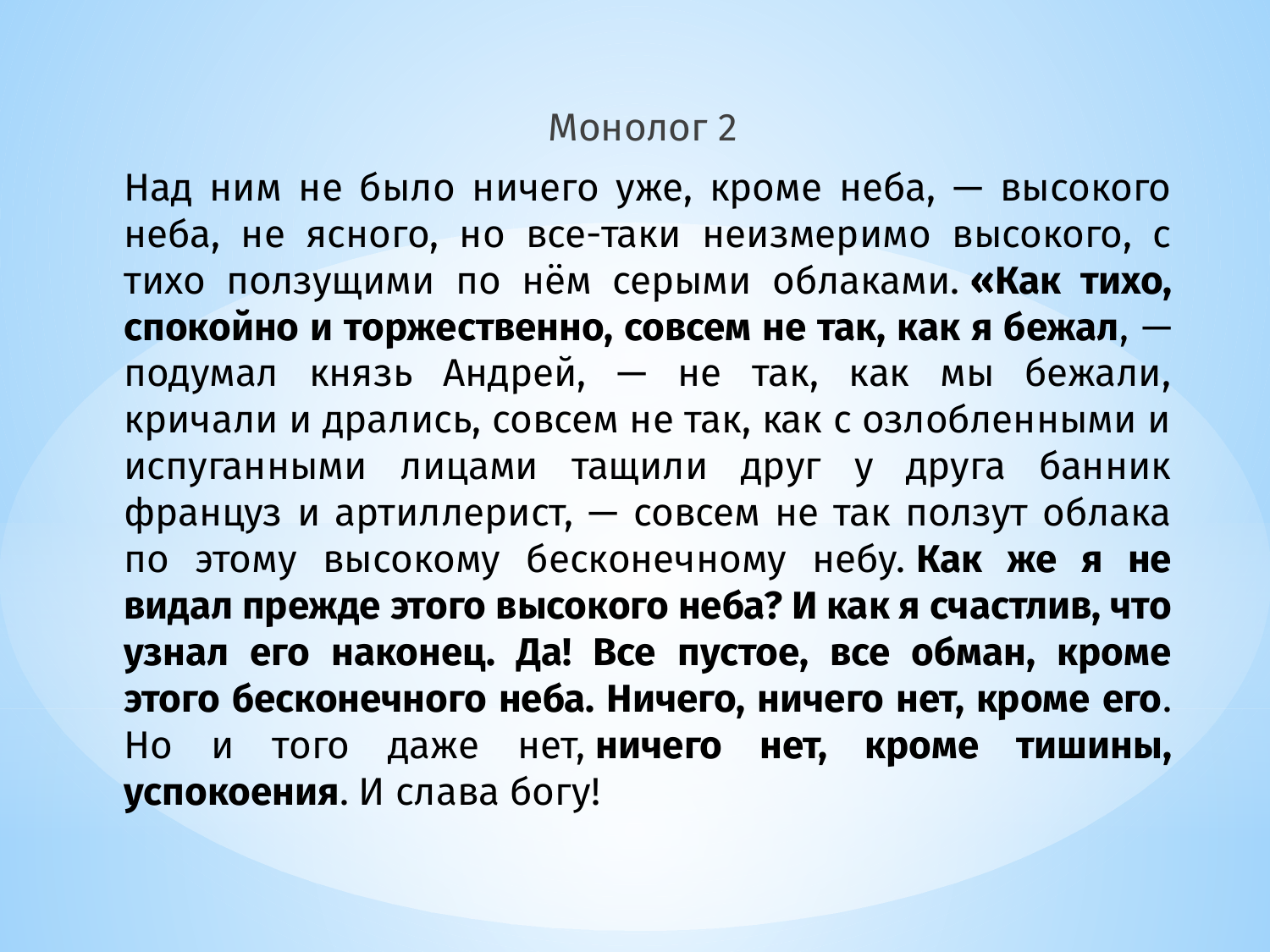

Монолог 2
Над ним не было ничего уже, кроме неба, — высокого неба, не ясного, но все-таки неизмеримо высокого, с тихо ползущими по нём серыми облаками. «Как тихо, спокойно и торжественно, совсем не так, как я бежал, — подумал князь Андрей, — не так, как мы бежали, кричали и дрались, совсем не так, как с озлобленными и испуганными лицами тащили друг у друга банник француз и артиллерист, — совсем не так ползут облака по этому высокому бесконечному небу. Как же я не видал прежде этого высокого неба? И как я счастлив, что узнал его наконец. Да! Все пустое, все обман, кроме этого бесконечного неба. Ничего, ничего нет, кроме его. Но и того даже нет, ничего нет, кроме тишины, успокоения. И слава богу!